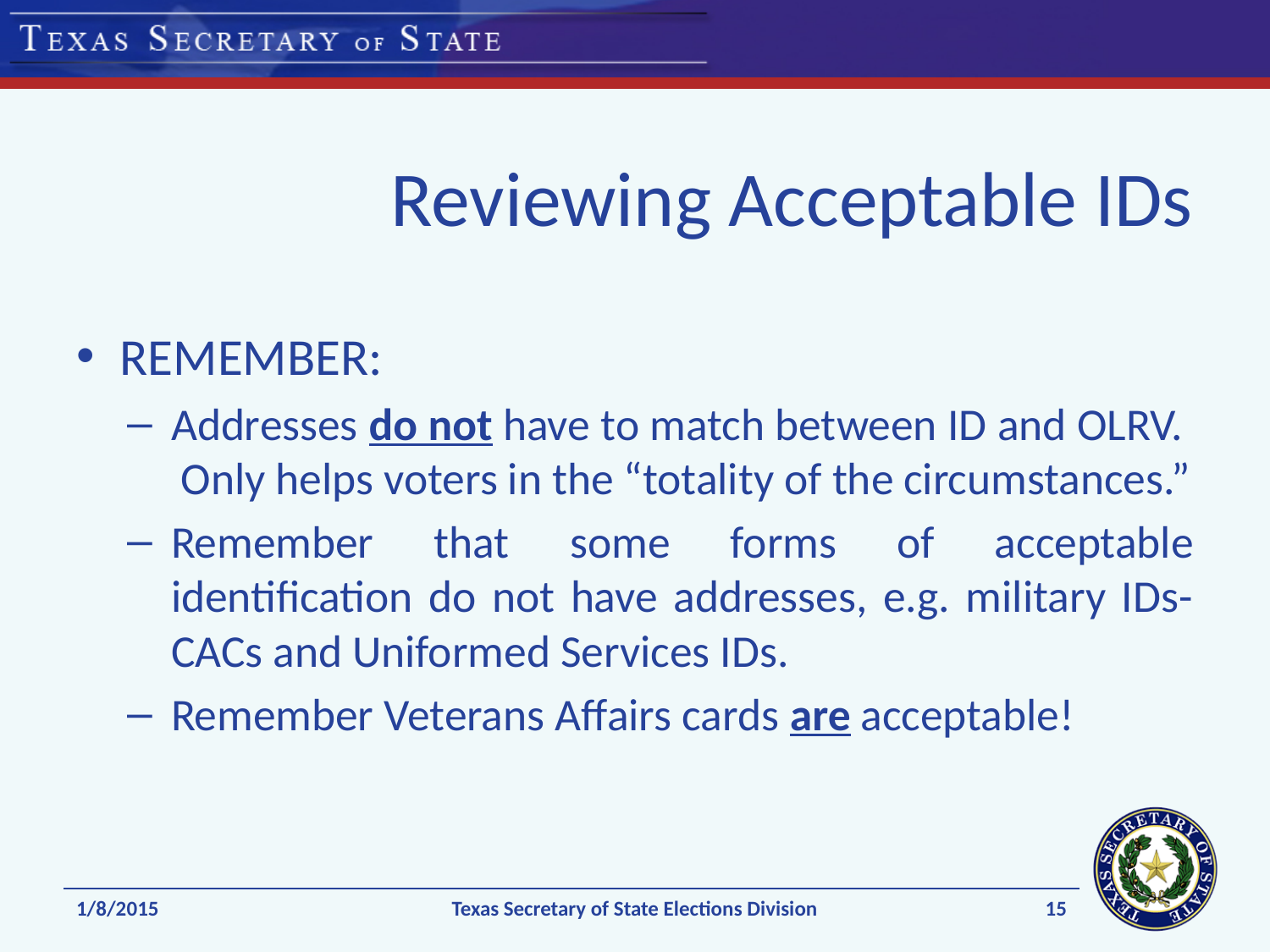

# Reviewing Acceptable IDs
REMEMBER:
Addresses do not have to match between ID and OLRV.   Only helps voters in the “totality of the circumstances.”
Remember that some forms of acceptable identification do not have addresses, e.g. military IDs-CACs and Uniformed Services IDs.
Remember Veterans Affairs cards are acceptable!

15
1/8/2015
Texas Secretary of State Elections Division